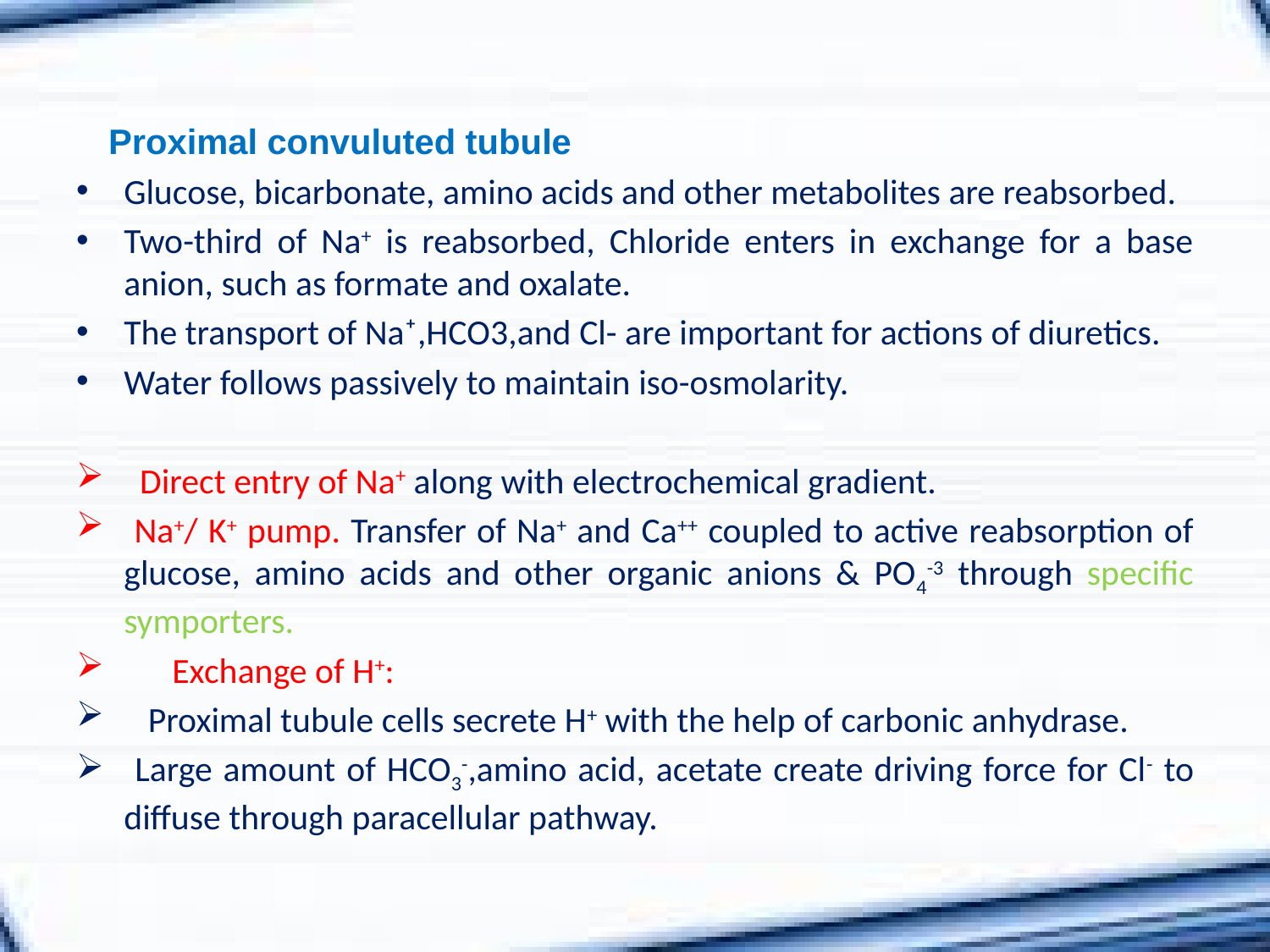

Proximal convuluted tubule
Glucose, bicarbonate, amino acids and other metabolites are reabsorbed.
Two-third of Na+ is reabsorbed, Chloride enters in exchange for a base anion, such as formate and oxalate.
The transport of Na⁺,HCO3,and Cl- are important for actions of diuretics.
Water follows passively to maintain iso-osmolarity.

  Direct entry of Na+ along with electrochemical gradient.
 Na+/ K+ pump. Transfer of Na+ and Ca++ coupled to active reabsorption of glucose, amino acids and other organic anions & PO4-3 through specific symporters.
      Exchange of H+:
   Proximal tubule cells secrete H+ with the help of carbonic anhydrase.
 Large amount of HCO3-,amino acid, acetate create driving force for Cl- to diffuse through paracellular pathway.